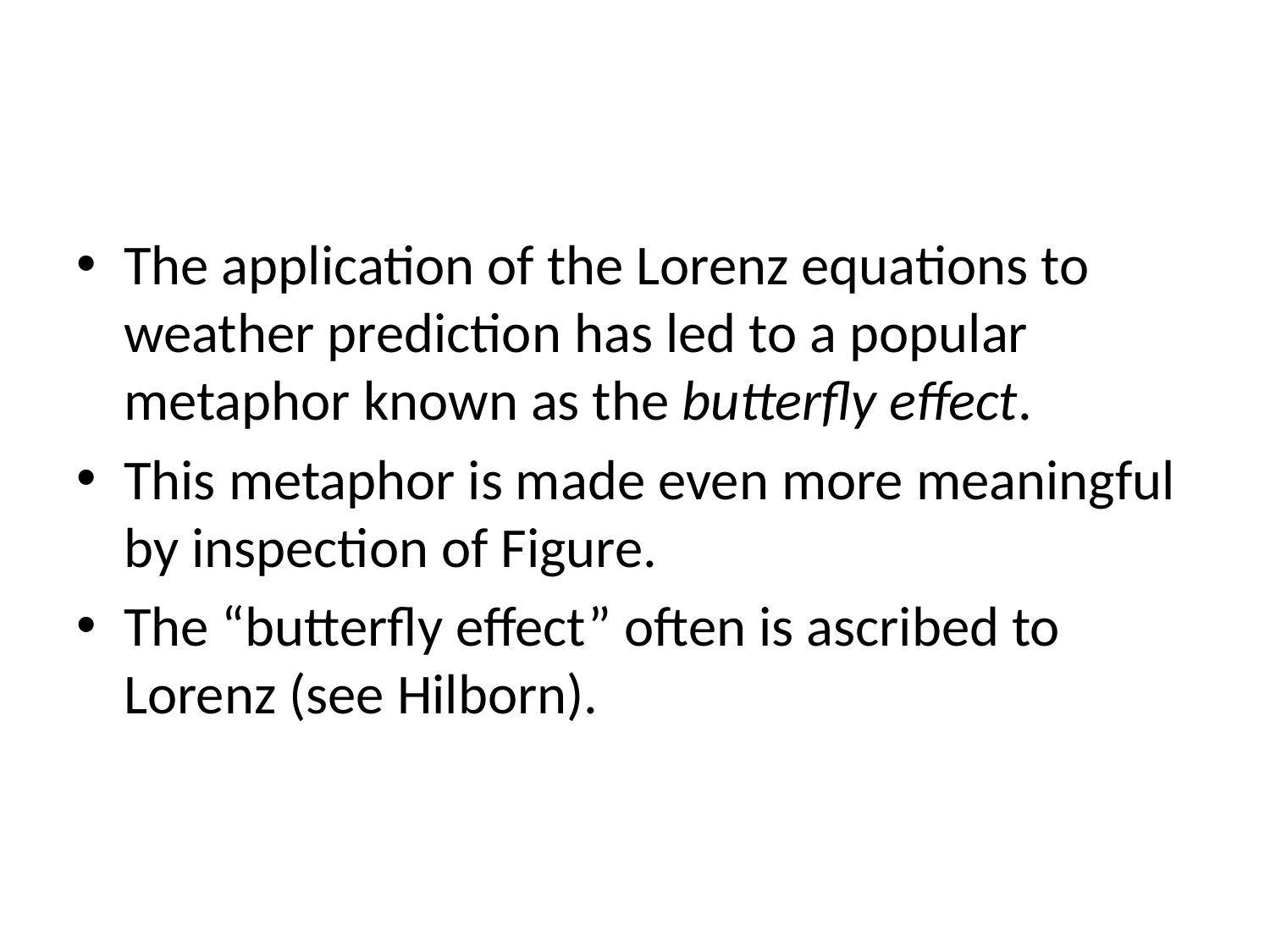

#
The application of the Lorenz equations to weather prediction has led to a popular metaphor known as the butterfly effect.
This metaphor is made even more meaningful by inspection of Figure.
The “butterfly effect” often is ascribed to Lorenz (see Hilborn).